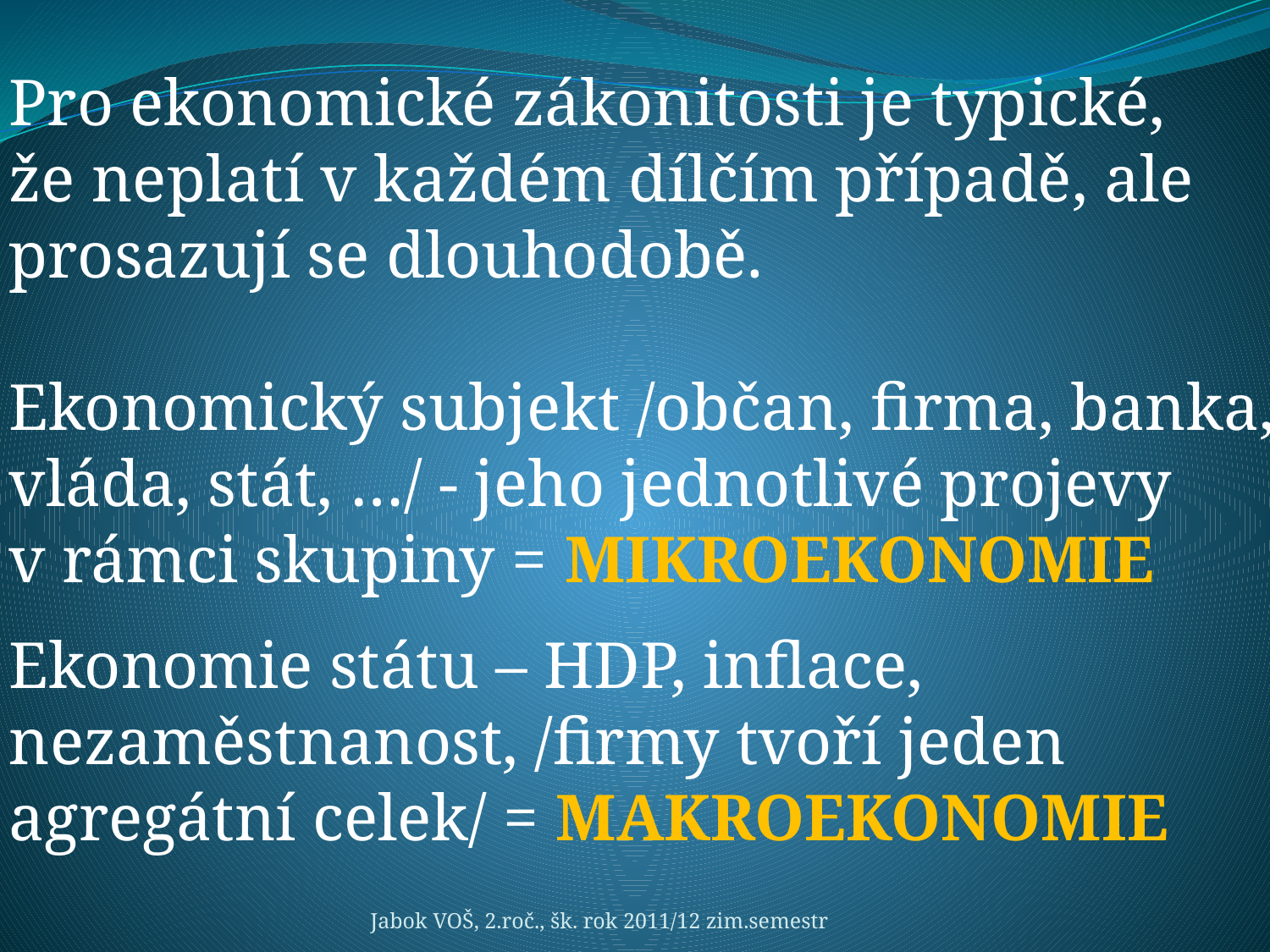

Pro ekonomické zákonitosti je typické,
že neplatí v každém dílčím případě, ale
prosazují se dlouhodobě.

Ekonomický subjekt /občan, firma, banka,
vláda, stát, …/ - jeho jednotlivé projevy
v rámci skupiny = MIKROEKONOMIE

Ekonomie státu – HDP, inflace,
nezaměstnanost, /firmy tvoří jeden
agregátní celek/ = MAKROEKONOMIE

Jabok VOŠ, 2.roč., šk. rok 2011/12 zim.semestr